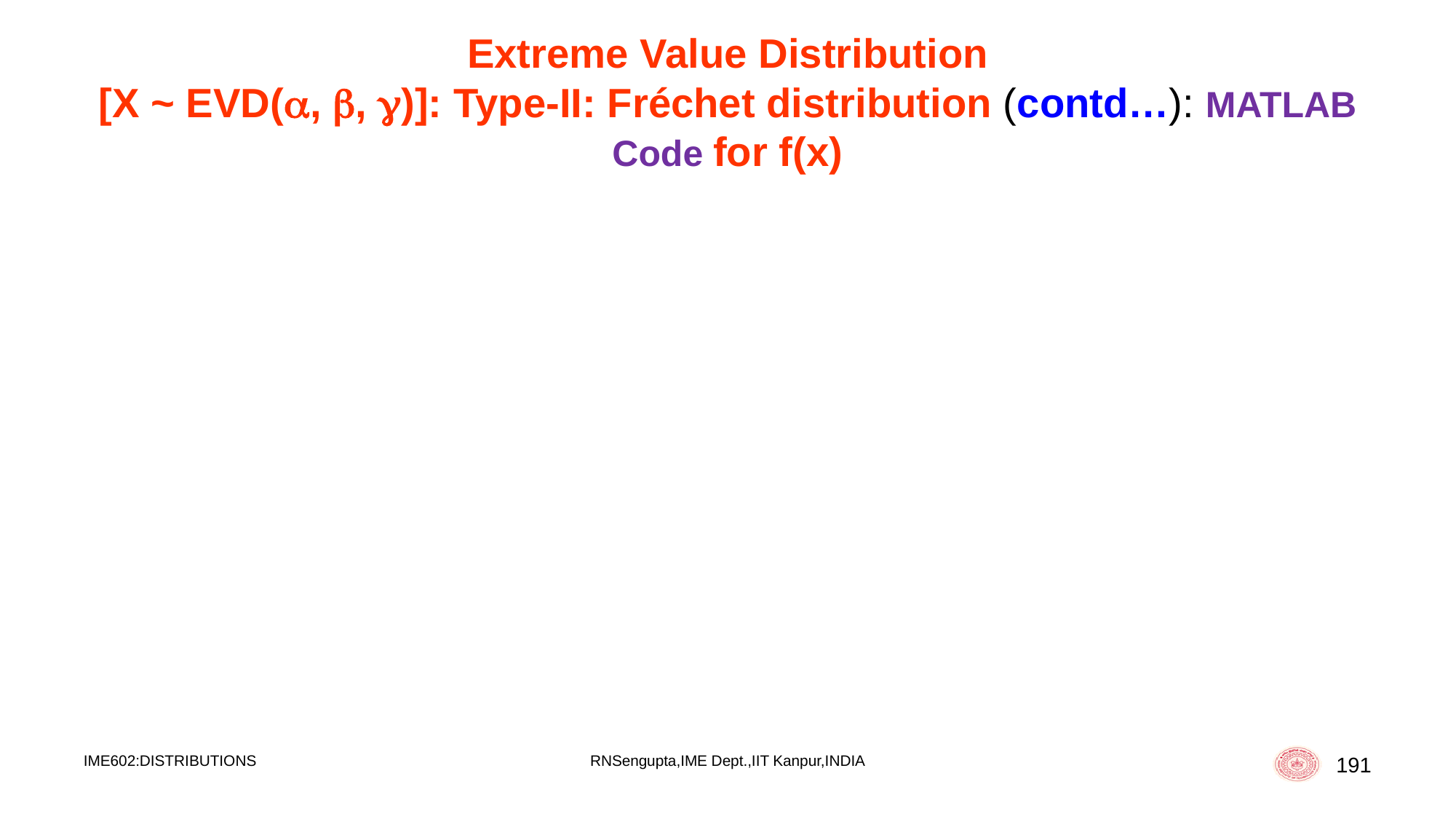

# Extreme Value Distribution [X ~ EVD(α, β, γ)]: Type-II: Fréchet distribution (contd…): MATLAB Code for f(x)

IME602:DISTRIBUTIONS
RNSengupta,IME Dept.,IIT Kanpur,INDIA
191